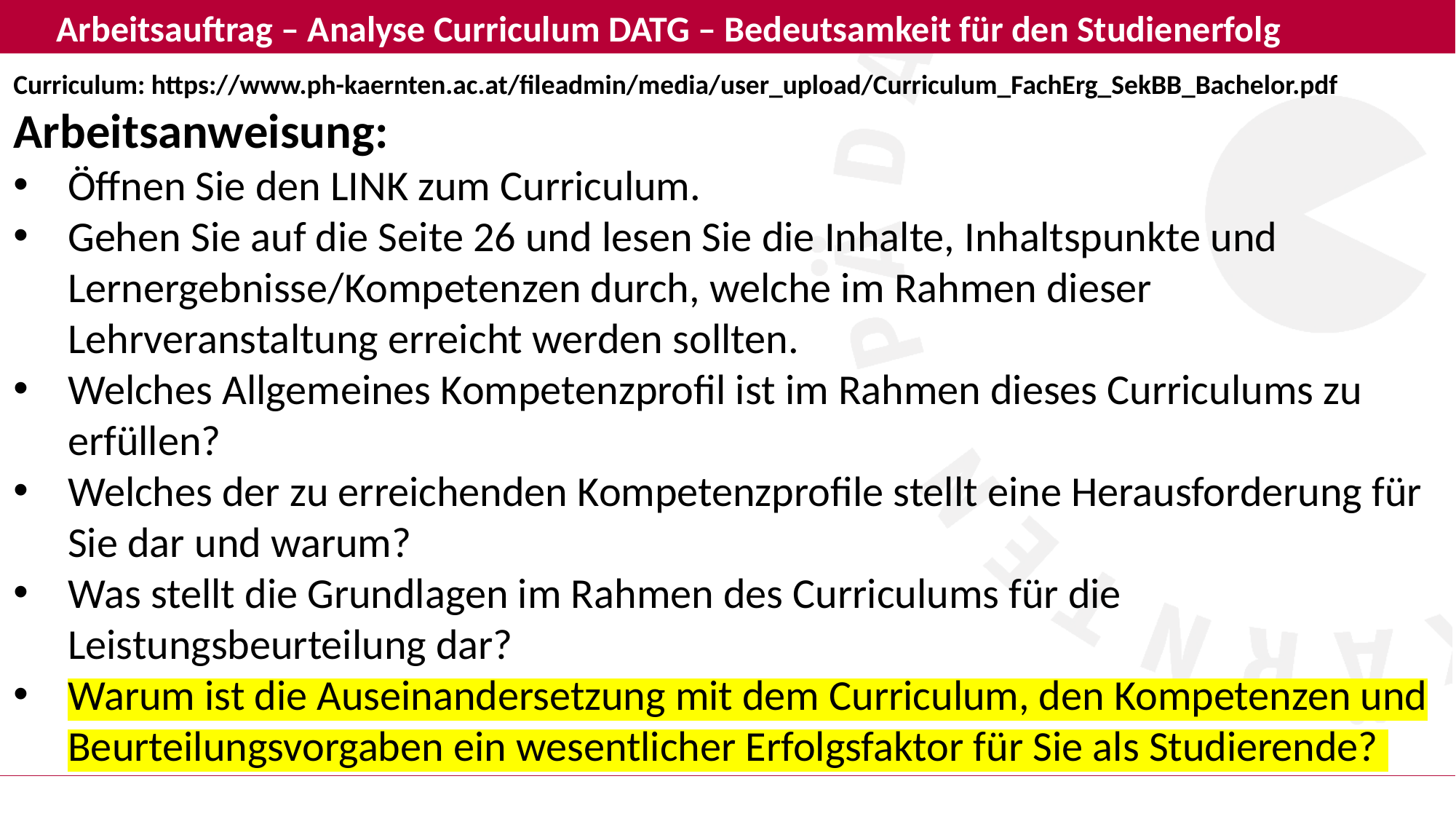

Arbeitsauftrag – Analyse Curriculum DATG – Bedeutsamkeit für den Studienerfolg
Curriculum: https://www.ph-kaernten.ac.at/fileadmin/media/user_upload/Curriculum_FachErg_SekBB_Bachelor.pdf
Arbeitsanweisung:
Öffnen Sie den LINK zum Curriculum.
Gehen Sie auf die Seite 26 und lesen Sie die Inhalte, Inhaltspunkte und  Lernergebnisse/Kompetenzen durch, welche im Rahmen dieser Lehrveranstaltung erreicht werden sollten.
Welches Allgemeines Kompetenzprofil ist im Rahmen dieses Curriculums zu erfüllen?
Welches der zu erreichenden Kompetenzprofile stellt eine Herausforderung für Sie dar und warum?
Was stellt die Grundlagen im Rahmen des Curriculums für die Leistungsbeurteilung dar?
Warum ist die Auseinandersetzung mit dem Curriculum, den Kompetenzen und Beurteilungsvorgaben ein wesentlicher Erfolgsfaktor für Sie als Studierende?